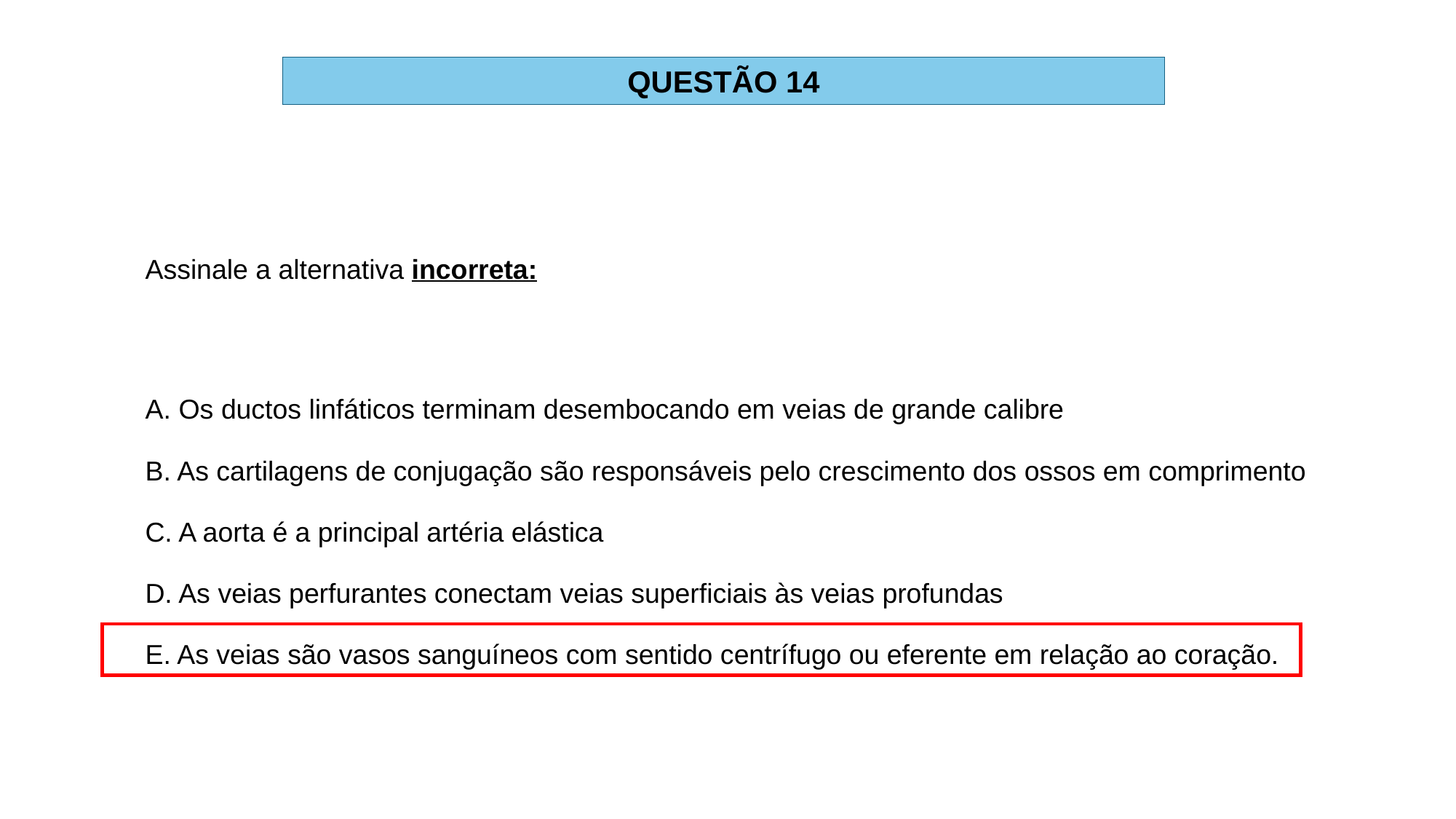

QUESTÃO 14
Assinale a alternativa incorreta:

A. Os ductos linfáticos terminam desembocando em veias de grande calibre
B. As cartilagens de conjugação são responsáveis pelo crescimento dos ossos em comprimento
C. A aorta é a principal artéria elástica
D. As veias perfurantes conectam veias superficiais às veias profundas
E. As veias são vasos sanguíneos com sentido centrífugo ou eferente em relação ao coração.